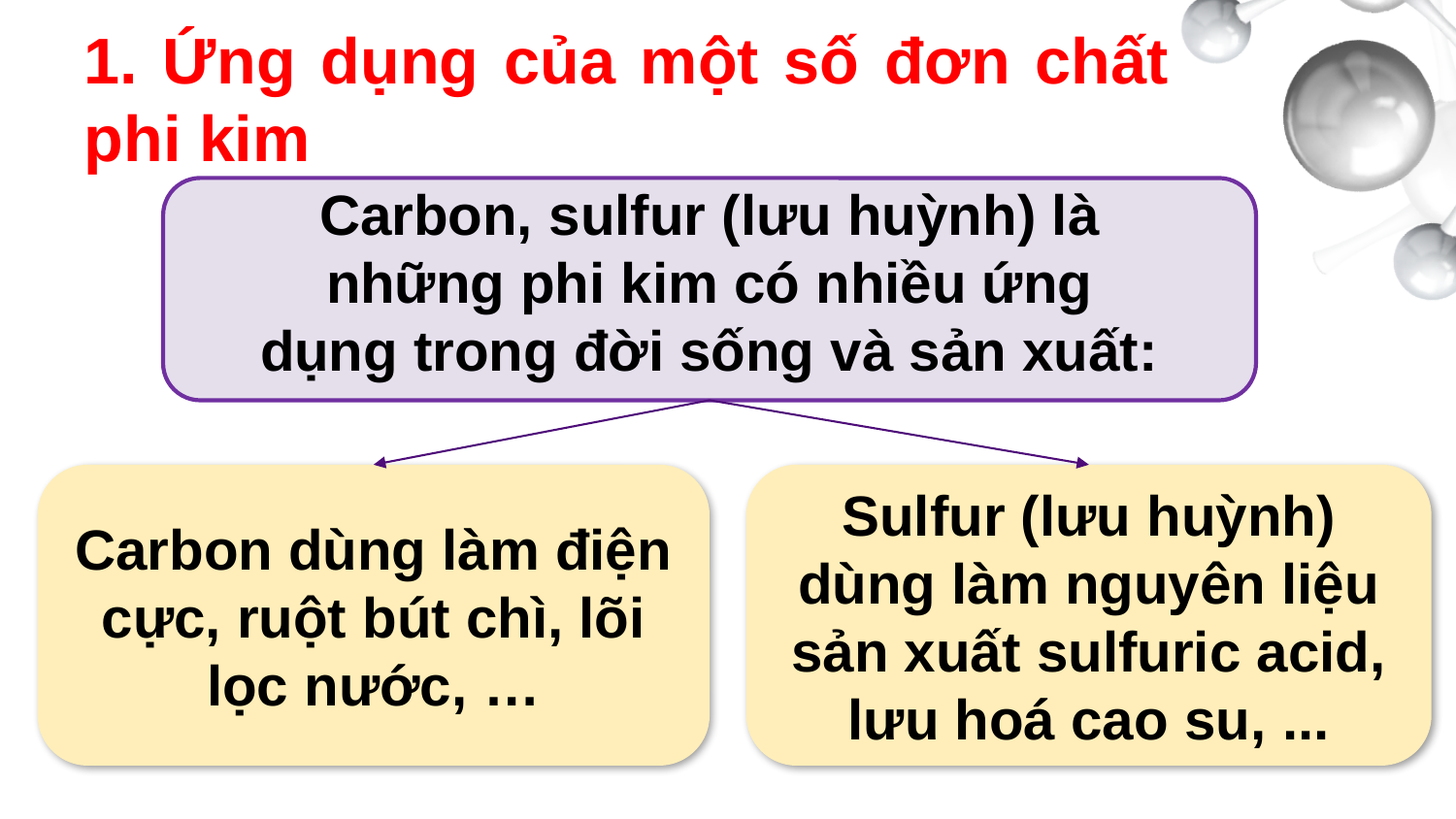

1. Ứng dụng của một số đơn chất phi kim
Carbon, sulfur (lưu huỳnh) là những phi kim có nhiều ứng dụng trong đời sống và sản xuất:

Carbon dùng làm điện cực, ruột bút chì, lõi lọc nước, …
Sulfur (lưu huỳnh) dùng làm nguyên liệu sản xuất sulfuric acid, lưu hoá cao su, ...